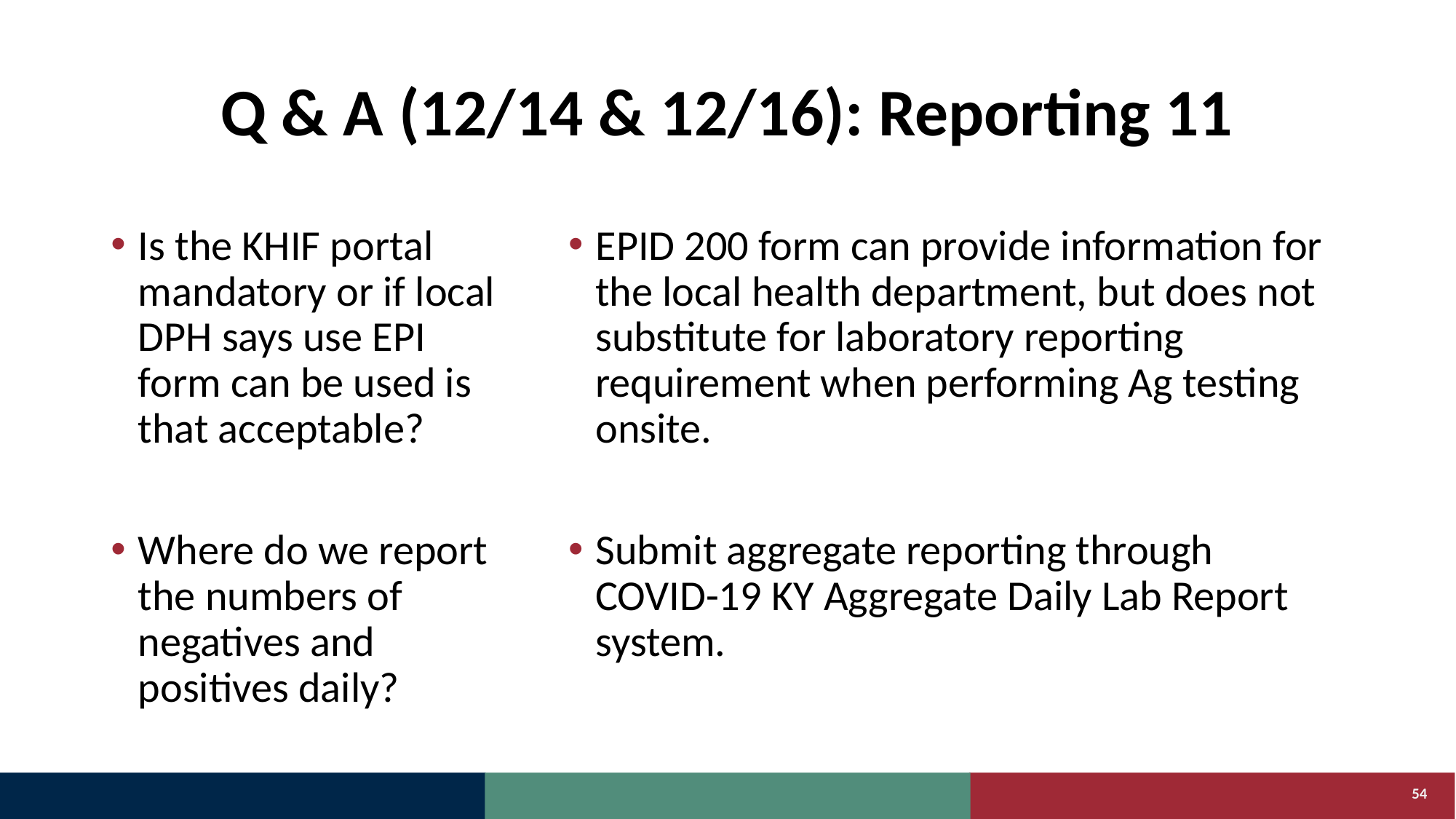

# Q & A (12/14 & 12/16): Reporting 11
Is the KHIF portal mandatory or if local DPH says use EPI form can be used is that acceptable?

Where do we report the numbers of negatives and positives daily?

EPID 200 form can provide information for the local health department, but does not substitute for laboratory reporting requirement when performing Ag testing onsite.

Submit aggregate reporting through COVID-19 KY Aggregate Daily Lab Report system.

54